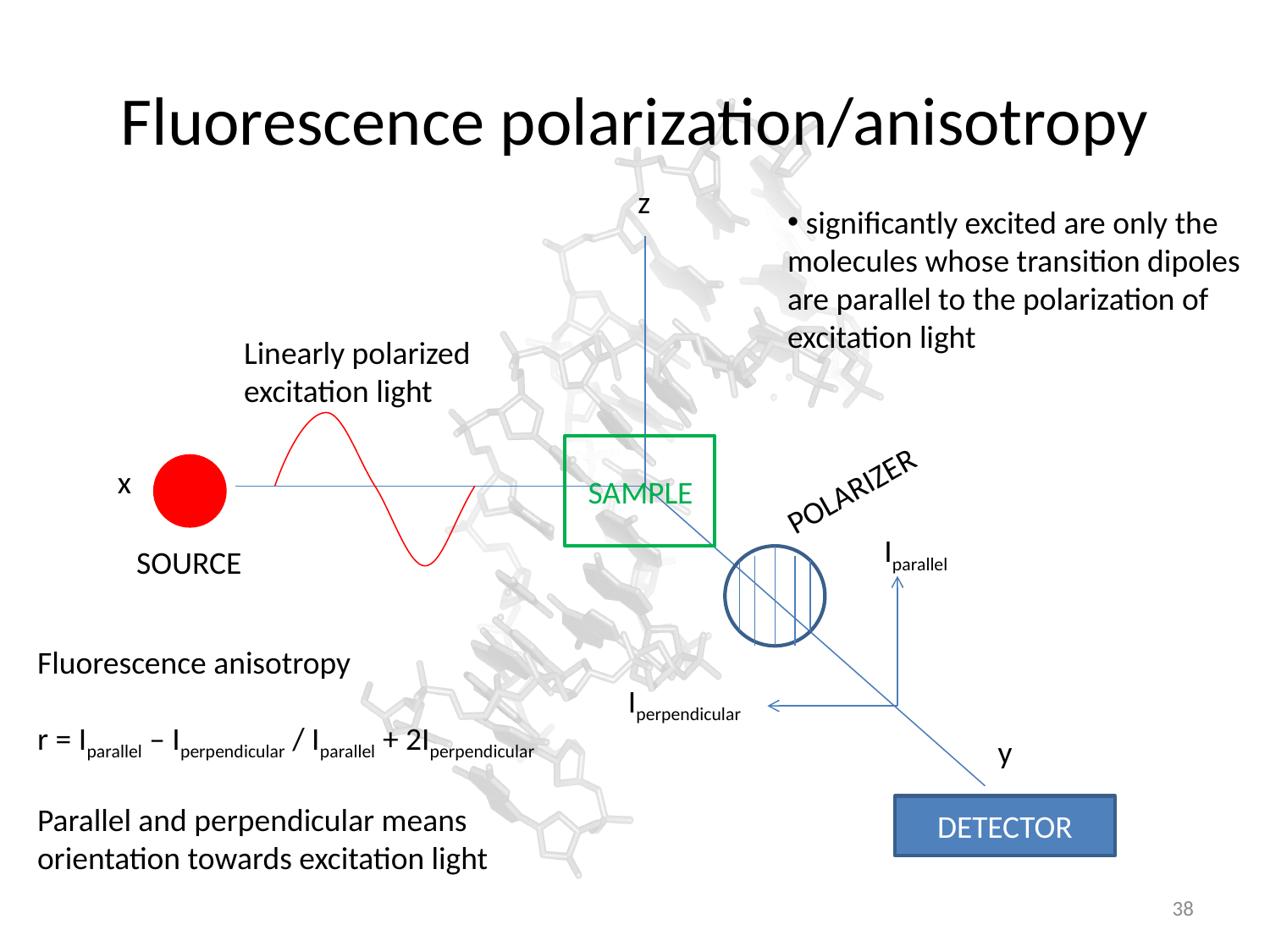

# Fluorescence polarization/anisotropy
z
 significantly excited are only the molecules whose transition dipoles are parallel to the polarization of excitation light
Linearly polarized
excitation light

x

POLARIZER
SAMPLE
Iparallel
SOURCE

Fluorescence anisotropy

r = Iparallel – Iperpendicular / Iparallel + 2Iperpendicular

Parallel and perpendicular means orientation towards excitation light

Iperpendicular
y
DETECTOR
38